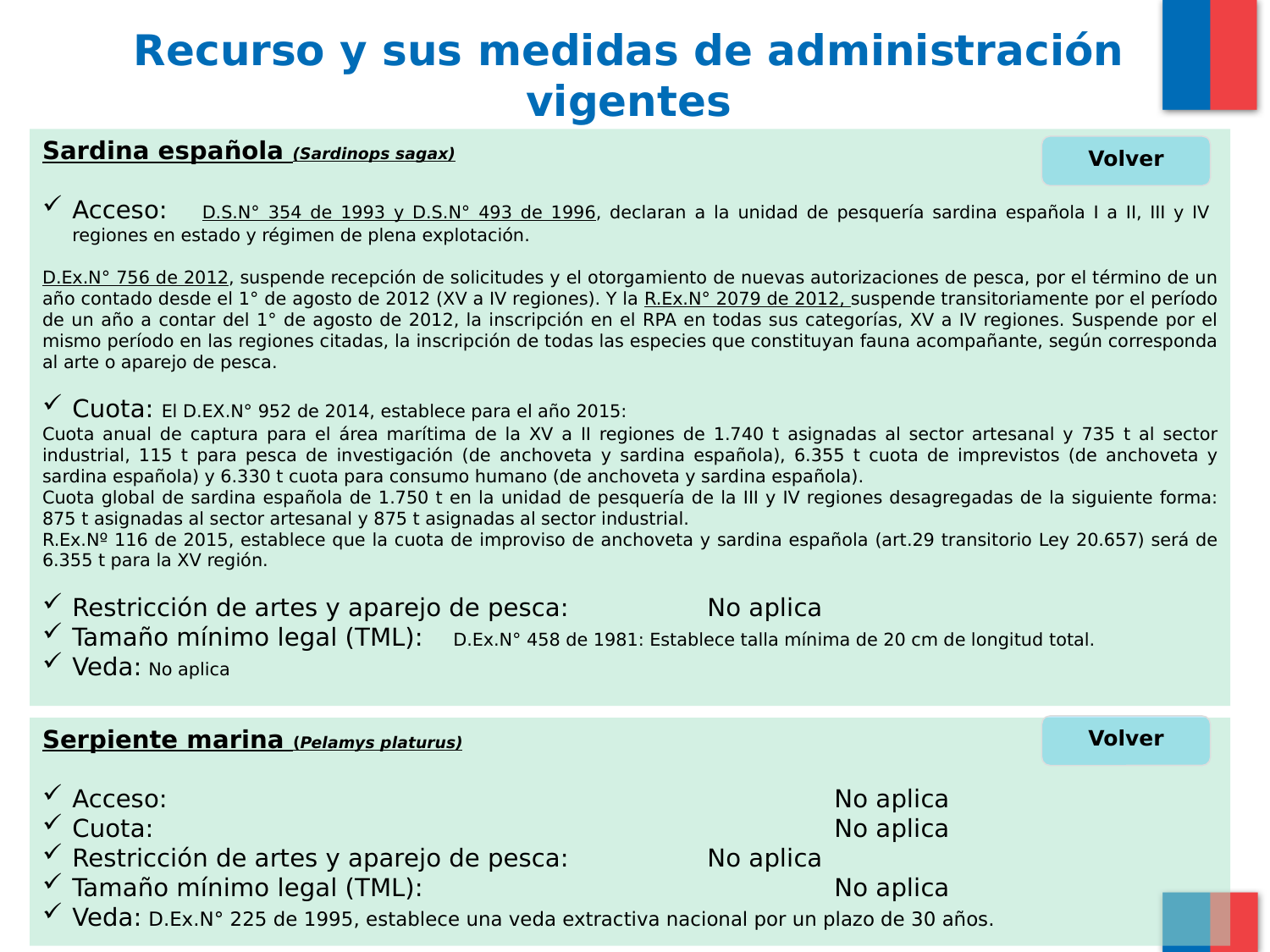

# Recurso y sus medidas de administración vigentes
Sardina española (Sardinops sagax)

Acceso: 	D.S.N° 354 de 1993 y D.S.N° 493 de 1996, declaran a la unidad de pesquería sardina española I a II, III y IV  regiones en estado y régimen de plena explotación.

D.Ex.N° 756 de 2012, suspende recepción de solicitudes y el otorgamiento de nuevas autorizaciones de pesca, por el término de un año contado desde el 1° de agosto de 2012 (XV a IV regiones). Y la R.Ex.N° 2079 de 2012, suspende transitoriamente por el período de un año a contar del 1° de agosto de 2012, la inscripción en el RPA en todas sus categorías, XV a IV regiones. Suspende por el mismo período en las regiones citadas, la inscripción de todas las especies que constituyan fauna acompañante, según corresponda al arte o aparejo de pesca.

Cuota: El D.EX.N° 952 de 2014, establece para el año 2015:
Cuota anual de captura para el área marítima de la XV a II regiones de 1.740 t asignadas al sector artesanal y 735 t al sector industrial, 115 t para pesca de investigación (de anchoveta y sardina española), 6.355 t cuota de imprevistos (de anchoveta y sardina española) y 6.330 t cuota para consumo humano (de anchoveta y sardina española).
Cuota global de sardina española de 1.750 t en la unidad de pesquería de la III y IV regiones desagregadas de la siguiente forma: 875 t asignadas al sector artesanal y 875 t asignadas al sector industrial.
R.Ex.Nº 116 de 2015, establece que la cuota de improviso de anchoveta y sardina española (art.29 transitorio Ley 20.657) será de 6.355 t para la XV región.

Restricción de artes y aparejo de pesca: 		No aplica
Tamaño mínimo legal (TML):	D.Ex.N° 458 de 1981: Establece talla mínima de 20 cm de longitud total.
Veda: No aplica
Volver
Volver
Serpiente marina (Pelamys platurus)

Acceso: 						No aplica
Cuota:						No aplica
Restricción de artes y aparejo de pesca:		No aplica
Tamaño mínimo legal (TML):				No aplica
Veda: D.Ex.N° 225 de 1995, establece una veda extractiva nacional por un plazo de 30 años.